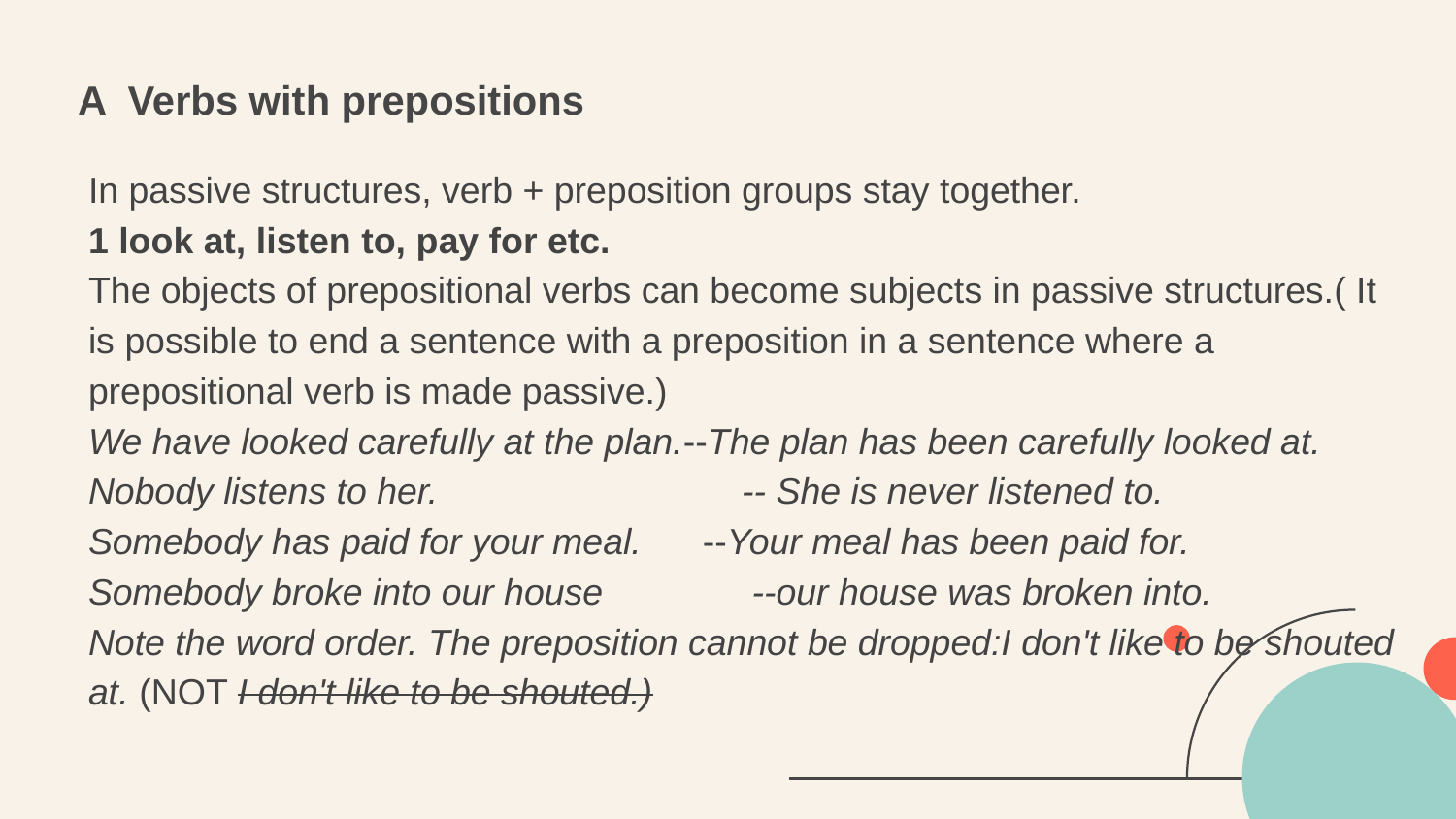

# A  Verbs with prepositions
In passive structures, verb + preposition groups stay together.
1 look at, listen to, pay for etc.
The objects of prepositional verbs can become subjects in passive structures.( It is possible to end a sentence with a preposition in a sentence where a prepositional verb is made passive.)
We have looked carefully at the plan.--The plan has been carefully looked at.
Nobody listens to her.  		       -- She is never listened to.
Somebody has paid for your meal.      --Your meal has been paid for.
Somebody broke into our house	        --our house was broken into.
Note the word order. The preposition cannot be dropped:I don't like to be shouted at. (NOT I don't like to be shouted.)